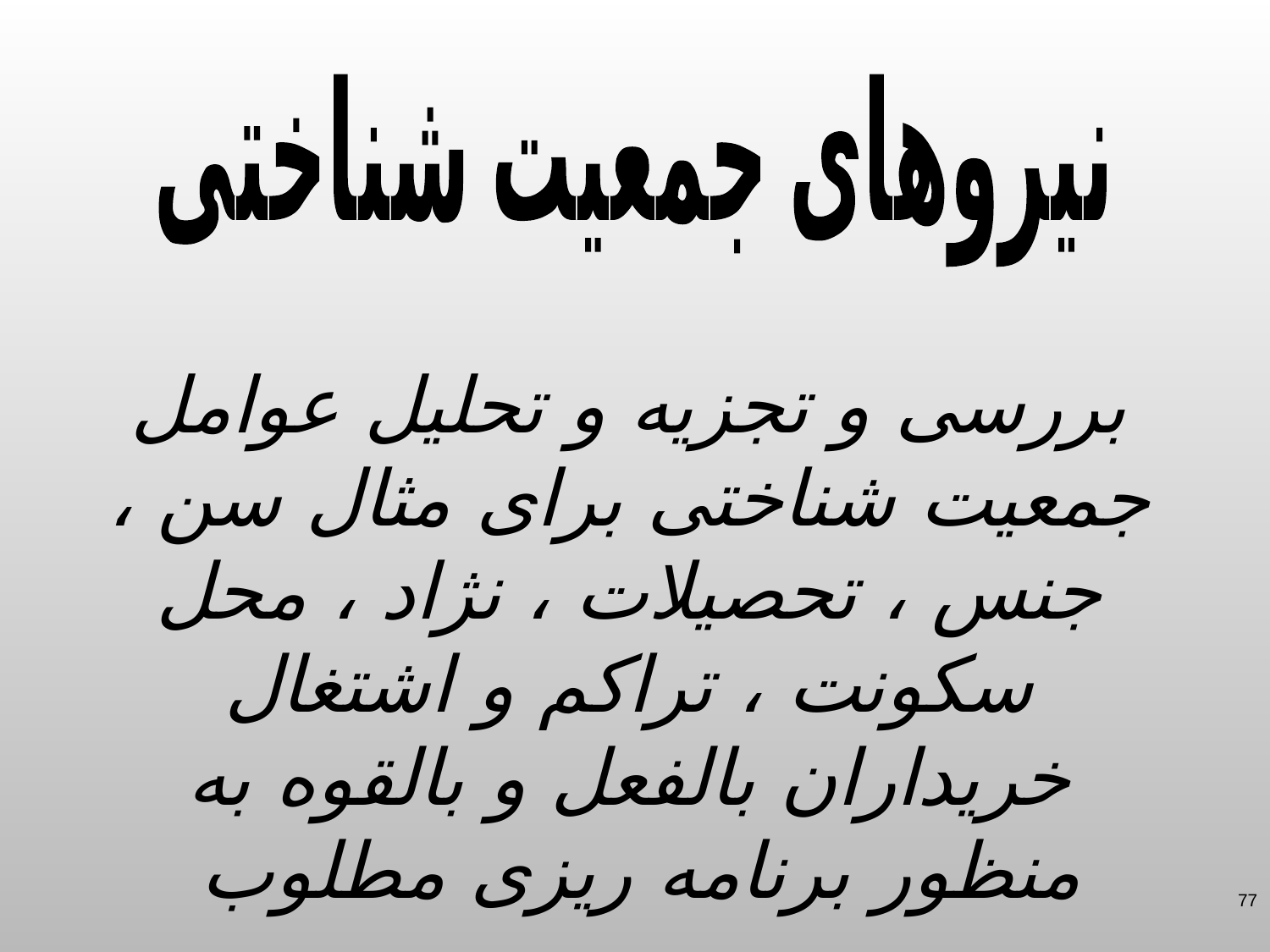

نیروهای جمعیت شناختی
بررسی و تجزیه و تحلیل عوامل جمعیت شناختی برای مثال سن ، جنس ، تحصیلات ، نژاد ، محل سکونت ، تراکم و اشتغال خریداران بالفعل و بالقوه به منظور برنامه ریزی مطلوب
77